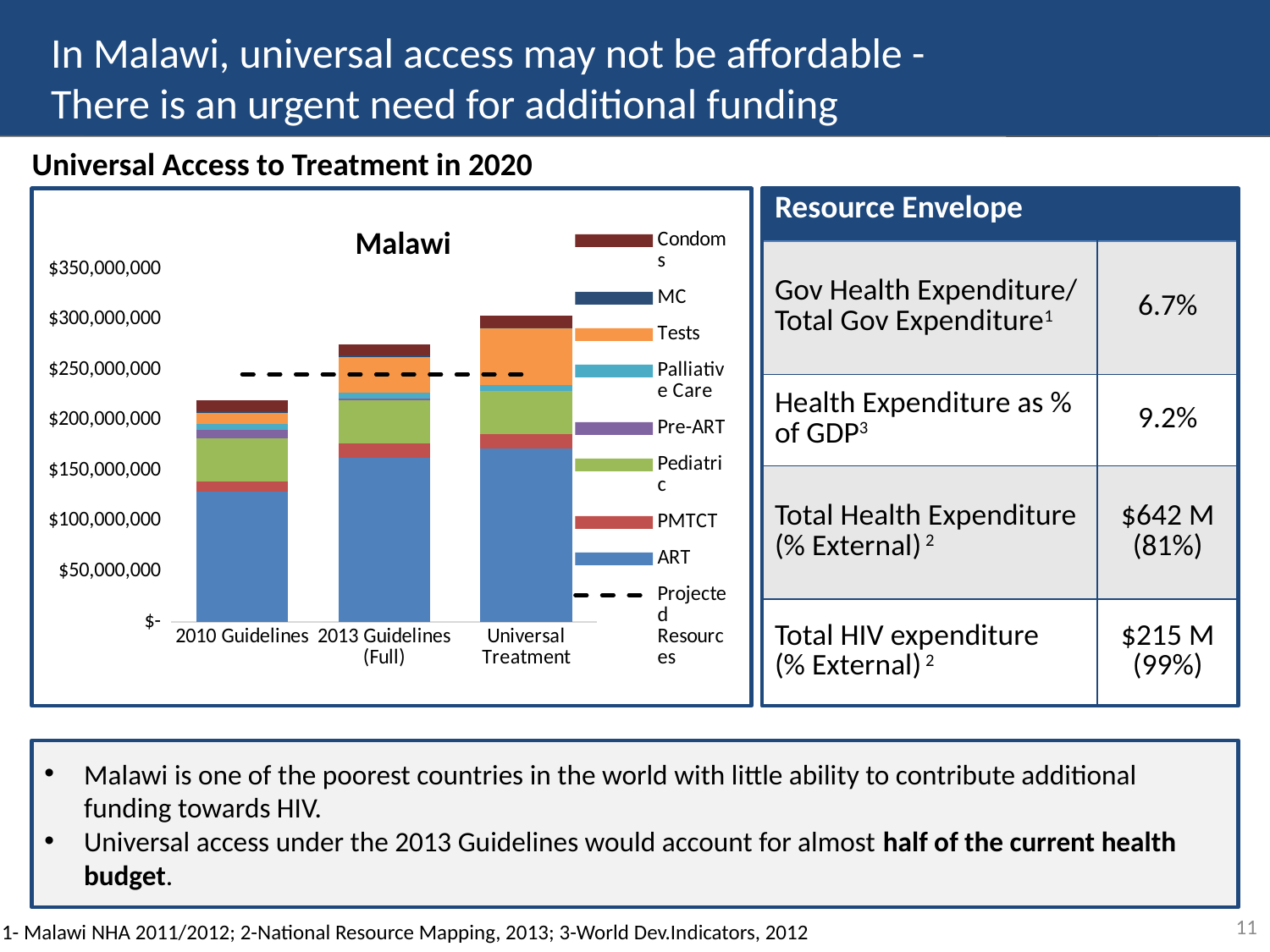

# In Malawi, universal access may not be affordable -                          There is an urgent need for additional funding
Universal Access to Treatment in 2020

| Resource Envelope |  |
| --- | --- |
| Gov Health Expenditure/ Total Gov Expenditure1 | 6.7% |
| Health Expenditure as % of GDP3 | 9.2% |
| Total Health Expenditure (% External) 2 | $642 M (81%) |
| Total HIV expenditure (% External) 2 | $215 M (99%) |

### Chart: Malawi

| Category | ART | PMTCT | Pediatric  | Pre-ART | Palliative Care | Tests | MC | Condoms | Projected Resources |
|---|---|---|---|---|---|---|---|---|---|
| 2010 Guidelines | 129382544.0 | 9501214.0 | 42786631.0 | 8368794.0 | 6552435.0 | 10491549.0 | 1604020.0 | 10999479.0 | 245370733.39668038 |
| 2013 Guidelines (Full) | 162230654.0 | 14707623.0 | 42786631.0 | 1989037.0 | 5640184.0 | 35040127.0 | 1604020.0 | 10999479.0 | 245370733.39668038 |
| Universal Treatment | 172189906.0 | 14336641.0 | 42786631.0 | 0.0 | 5261872.0 | 56153980.0 | 1604020.0 | 10999479.0 | 245370733.39668038 |
Malawi is one of the poorest countries in the world with little ability to contribute additional funding towards HIV.
Universal access under the 2013 Guidelines would account for almost half of the current health budget.
11
1- Malawi NHA 2011/2012; 2-National Resource Mapping, 2013; 3-World Dev.Indicators, 2012